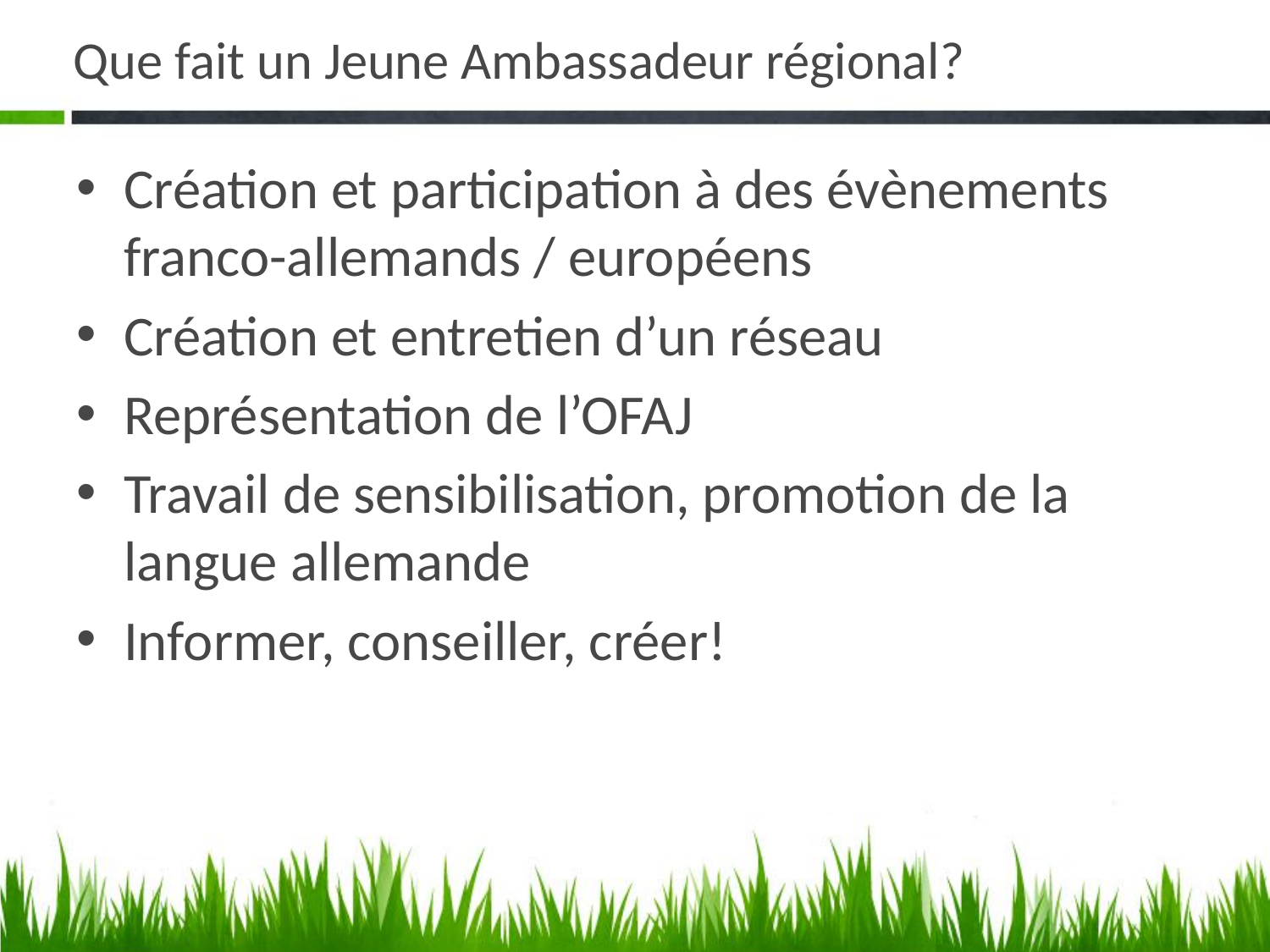

# Que fait un Jeune Ambassadeur régional?
Création et participation à des évènements franco-allemands / européens
Création et entretien d’un réseau
Représentation de l’OFAJ
Travail de sensibilisation, promotion de la langue allemande
Informer, conseiller, créer!